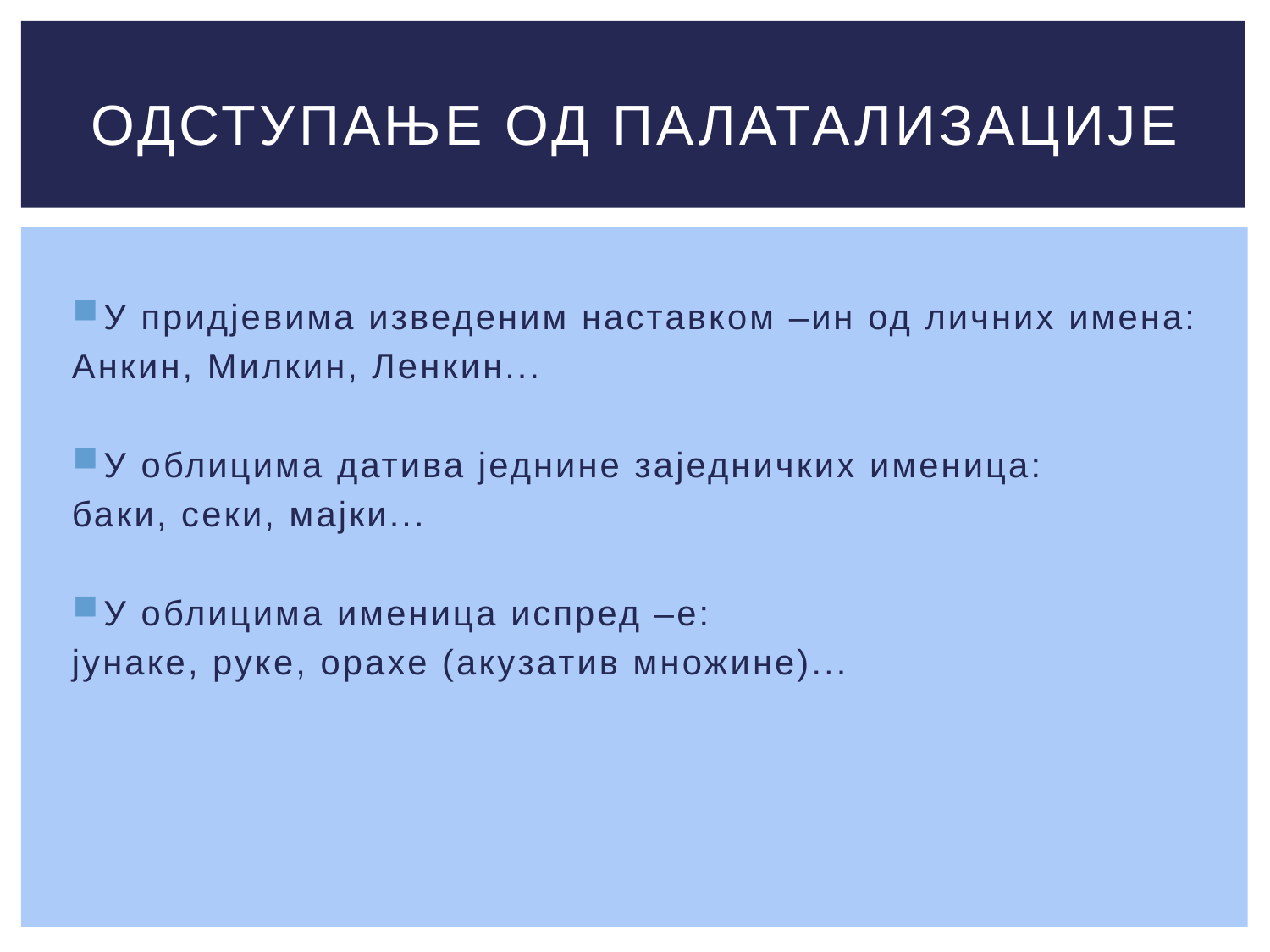

# Одступање од палатализације

У придјевима изведеним наставком –ин од личних имена:
Анкин, Милкин, Ленкин...

У облицима датива једнине заједничких именица:
баки, секи, мајки...

У облицима именица испред –е:
јунаке, руке, орахе (акузатив множине)...